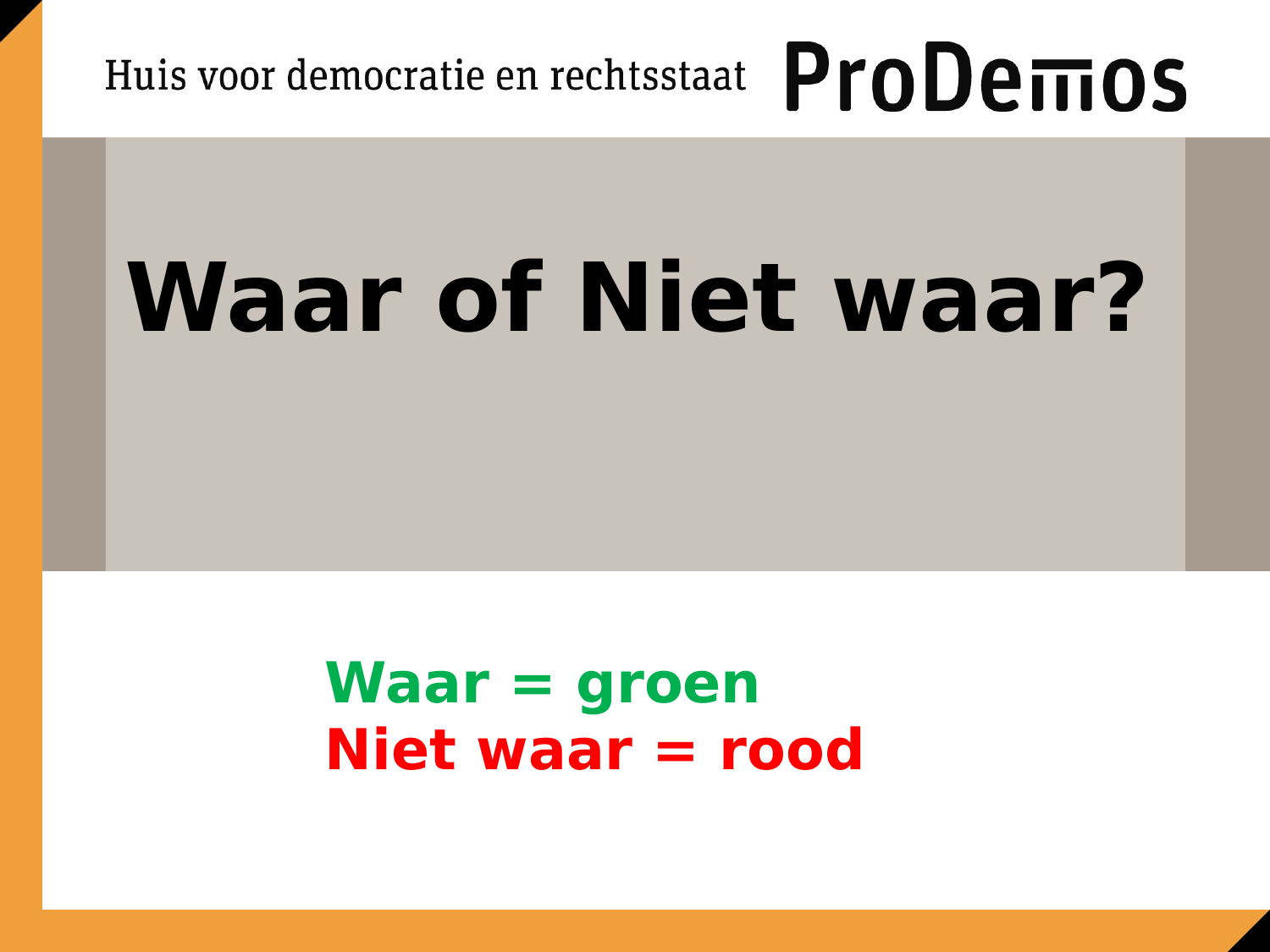

Waar of Niet waar?
# Waar = groen Niet waar = rood